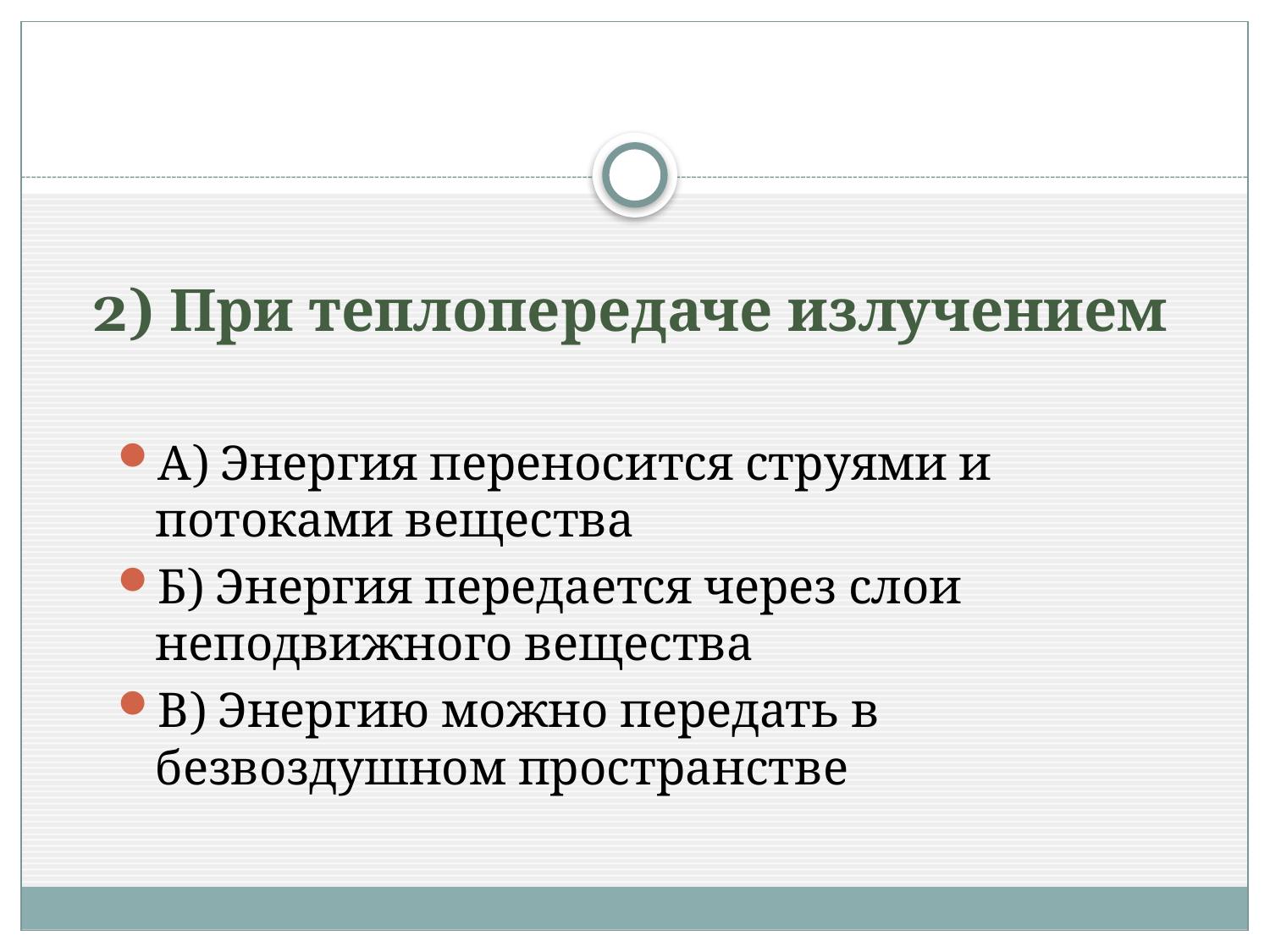

# 2) При теплопередаче излучением
А) Энергия переносится струями и потоками вещества
Б) Энергия передается через слои неподвижного вещества
В) Энергию можно передать в безвоздушном пространстве